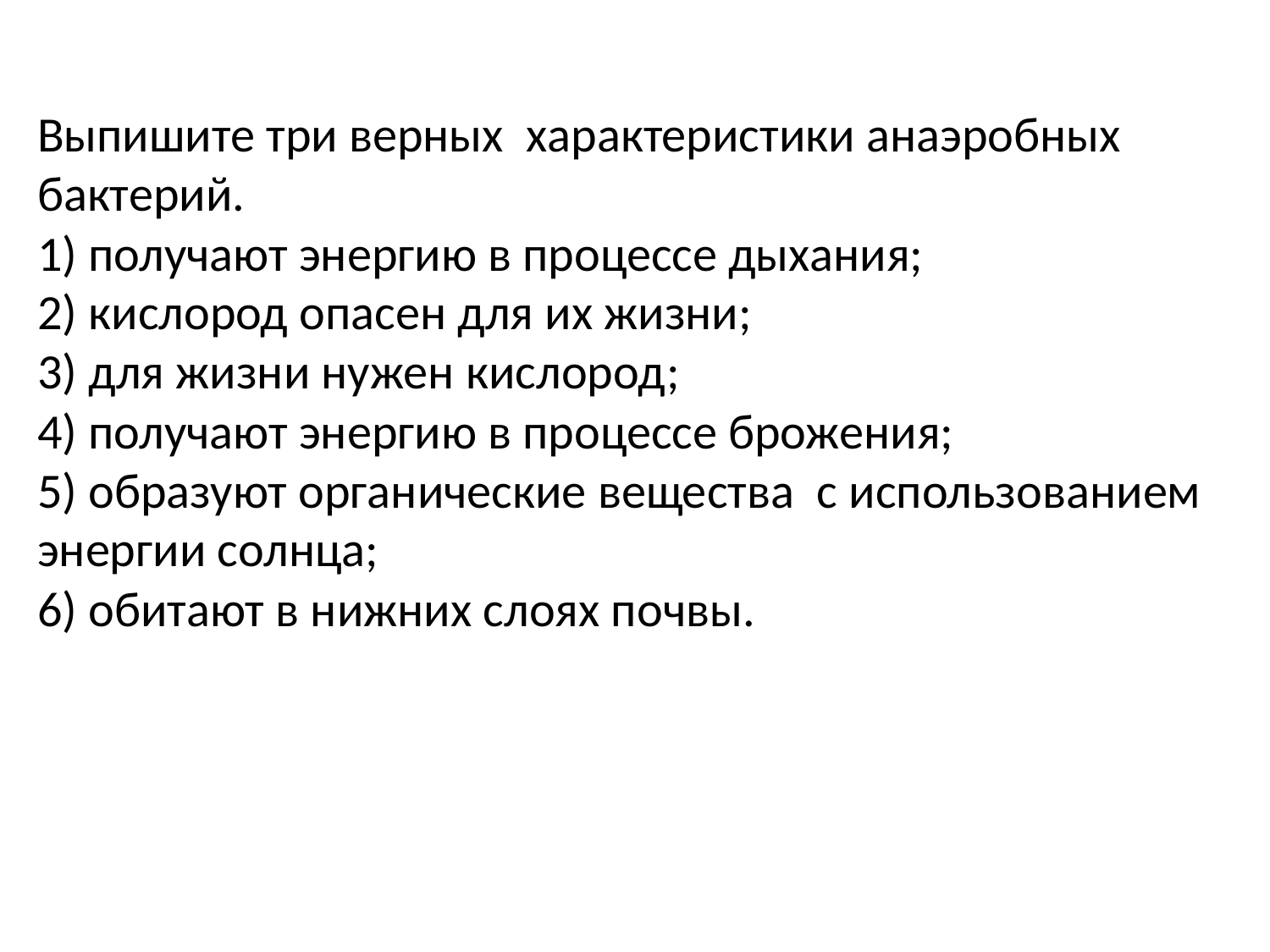

Выпишите три верных  характеристики анаэробных бактерий.
1) получают энергию в процессе дыхания;
2) кислород опасен для их жизни;
3) для жизни нужен кислород;
4) получают энергию в процессе брожения;
5) образуют органические вещества  с использованием энергии солнца;
6) обитают в нижних слоях почвы.